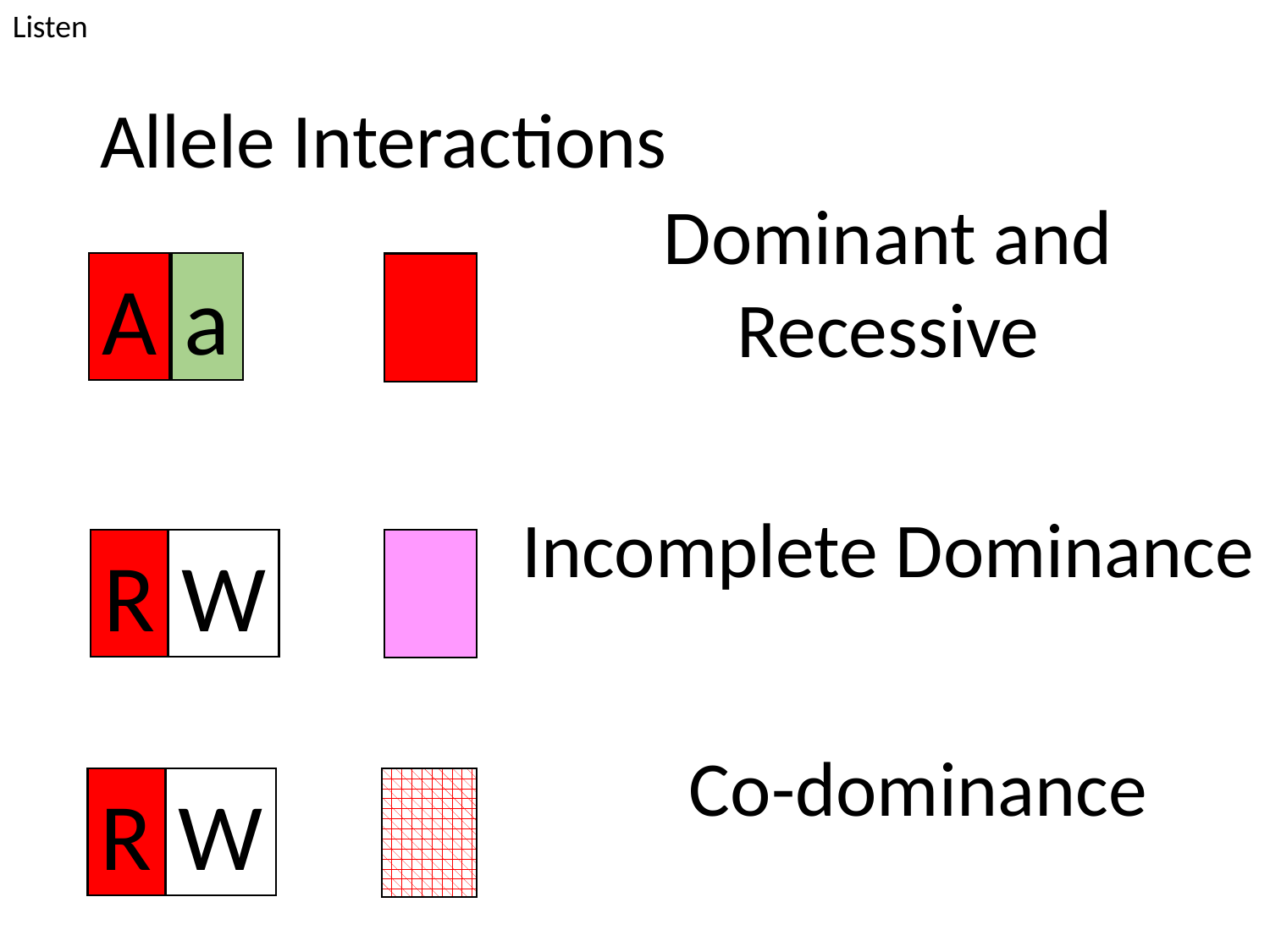

Listen
# Allele Interactions
Dominant and Recessive
A
a

Incomplete Dominance
R
W

Co-dominance
R
W